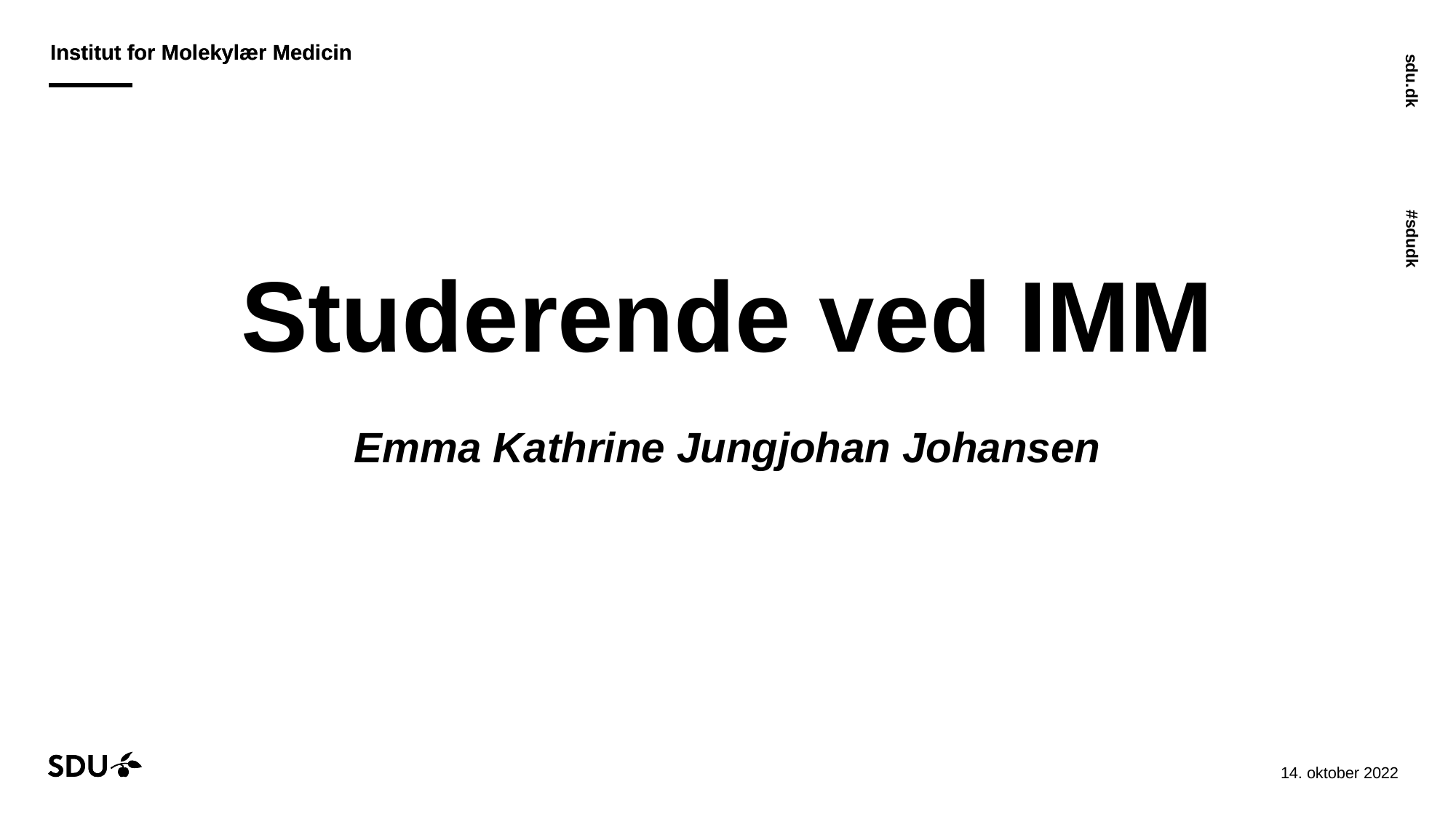

# Studerende ved IMM
Emma Kathrine Jungjohan Johansen
24-10-2022